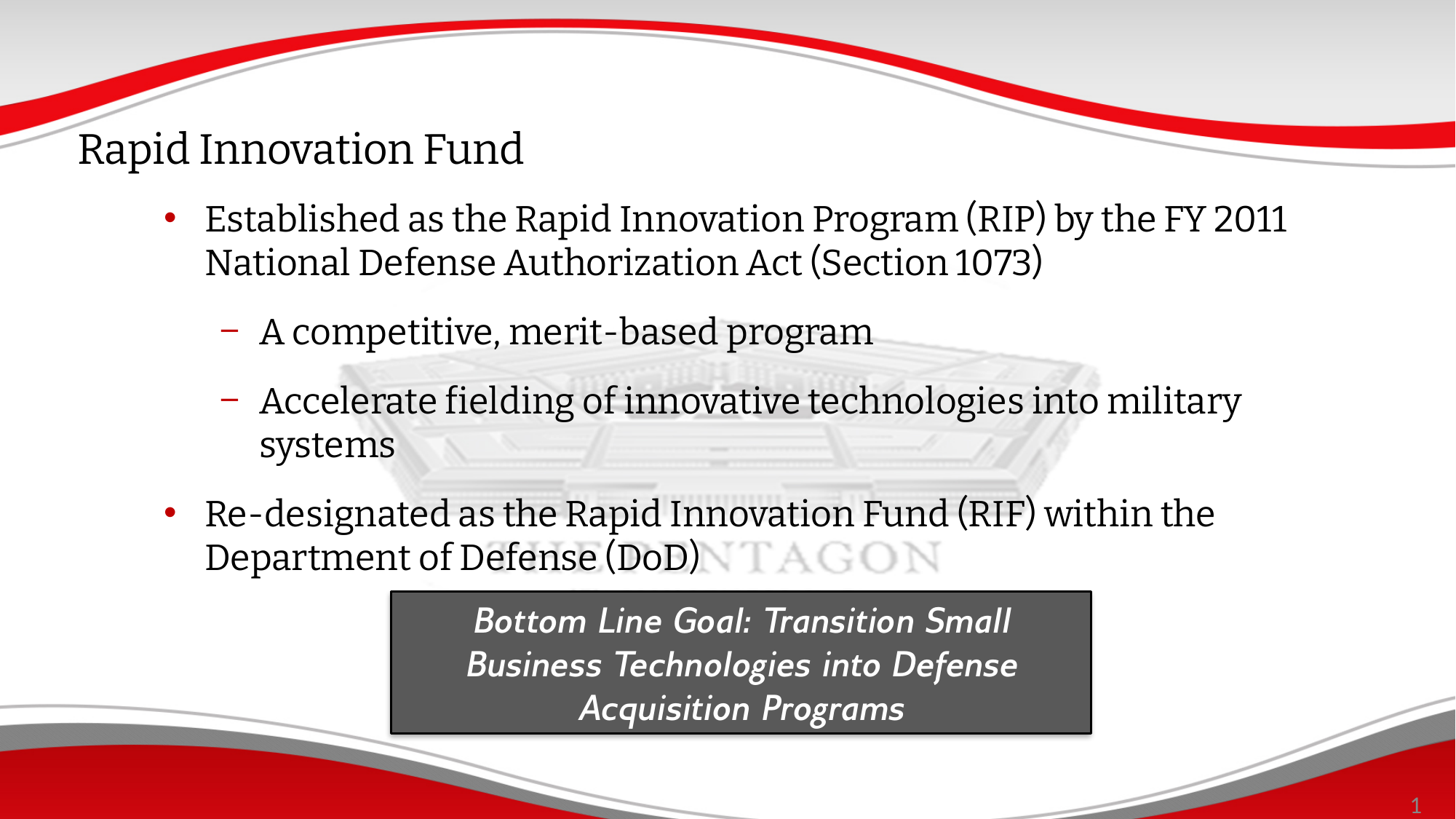

# Rapid Innovation Fund
Established as the Rapid Innovation Program (RIP) by the FY 2011 National Defense Authorization Act (Section 1073)
A competitive, merit-based program
Accelerate fielding of innovative technologies into military systems
Re-designated as the Rapid Innovation Fund (RIF) within the Department of Defense (DoD)
Bottom Line Goal: Transition Small Business Technologies into Defense Acquisition Programs
19